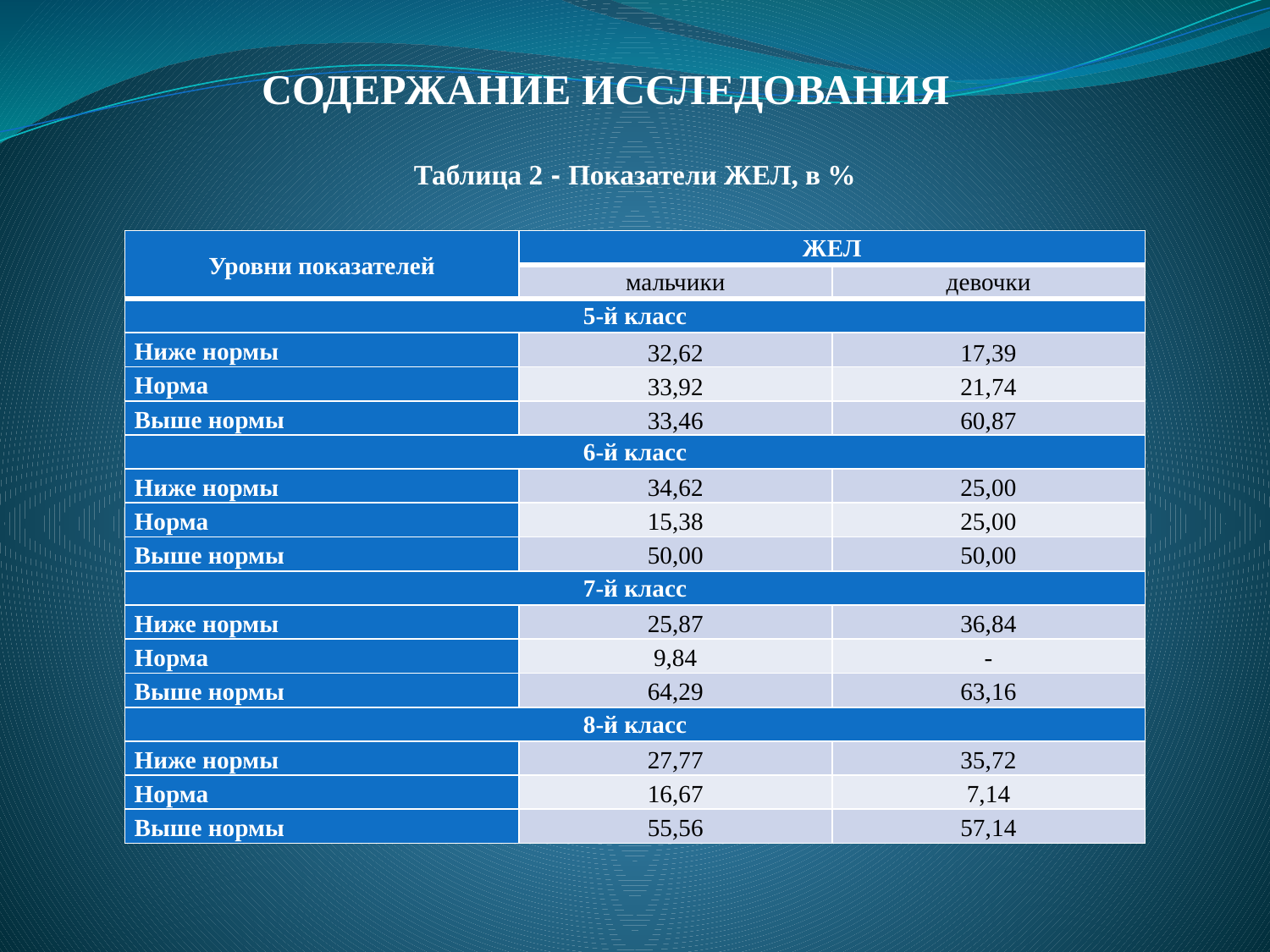

СОДЕРЖАНИЕ ИССЛЕДОВАНИЯ
Таблица 2 - Показатели ЖЕЛ, в %

| Уровни показателей | ЖЕЛ |  |
| --- | --- | --- |
|  | мальчики | девочки |
| 5-й класс |  |  |
| Ниже нормы | 32,62 | 17,39 |
| Норма | 33,92 | 21,74 |
| Выше нормы | 33,46 | 60,87 |
| 6-й класс |  |  |
| Ниже нормы | 34,62 | 25,00 |
| Норма | 15,38 | 25,00 |
| Выше нормы | 50,00 | 50,00 |
| 7-й класс |  |  |
| Ниже нормы | 25,87 | 36,84 |
| Норма | 9,84 | - |
| Выше нормы | 64,29 | 63,16 |
| 8-й класс |  |  |
| Ниже нормы | 27,77 | 35,72 |
| Норма | 16,67 | 7,14 |
| Выше нормы | 55,56 | 57,14 |